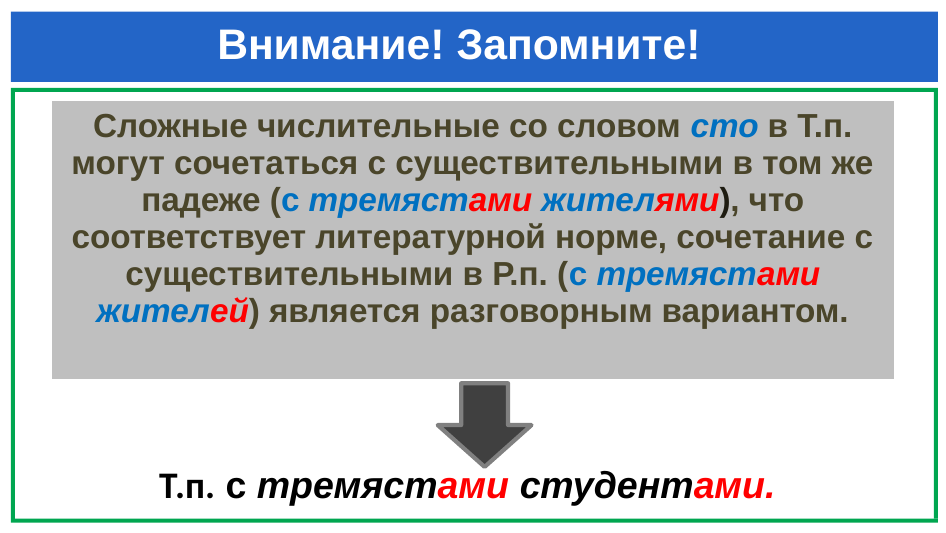

# Внимание! Запомните!
| Сложные числительные со словом сто в Т.п. могут сочетаться с существительными в том же падеже (с тремястами жителями), что соответствует литературной норме, сочетание с существительными в Р.п. (с тремястами жителей) является разговорным вариантом. |
| --- |

           Т.п. с тремястами студентами.